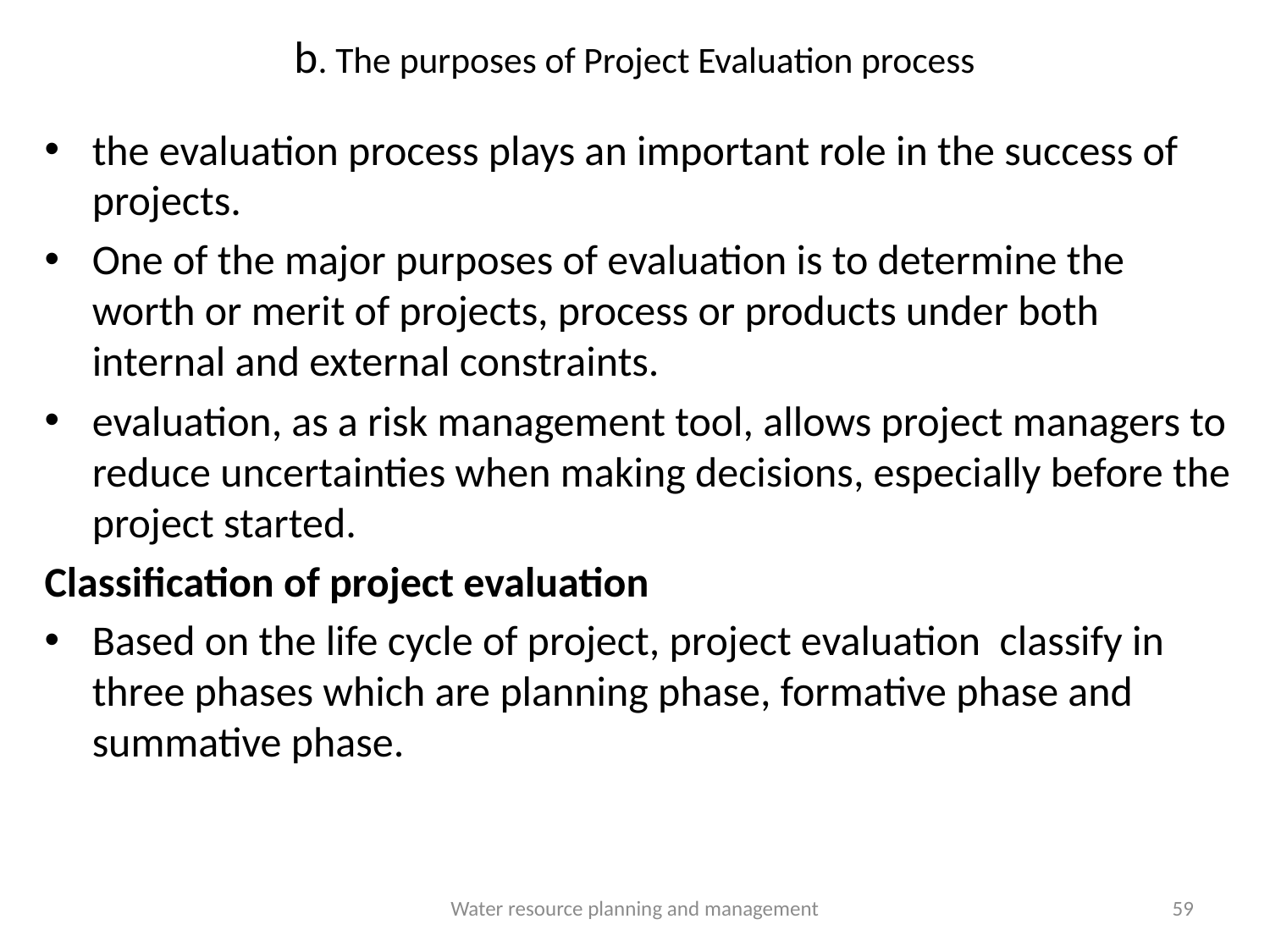

# b. The purposes of Project Evaluation process
the evaluation process plays an important role in the success of projects.
One of the major purposes of evaluation is to determine the worth or merit of projects, process or products under both internal and external constraints.
evaluation, as a risk management tool, allows project managers to reduce uncertainties when making decisions, especially before the project started.
Classification of project evaluation
Based on the life cycle of project, project evaluation  classify in three phases which are planning phase, formative phase and summative phase.
Water resource planning and management
59